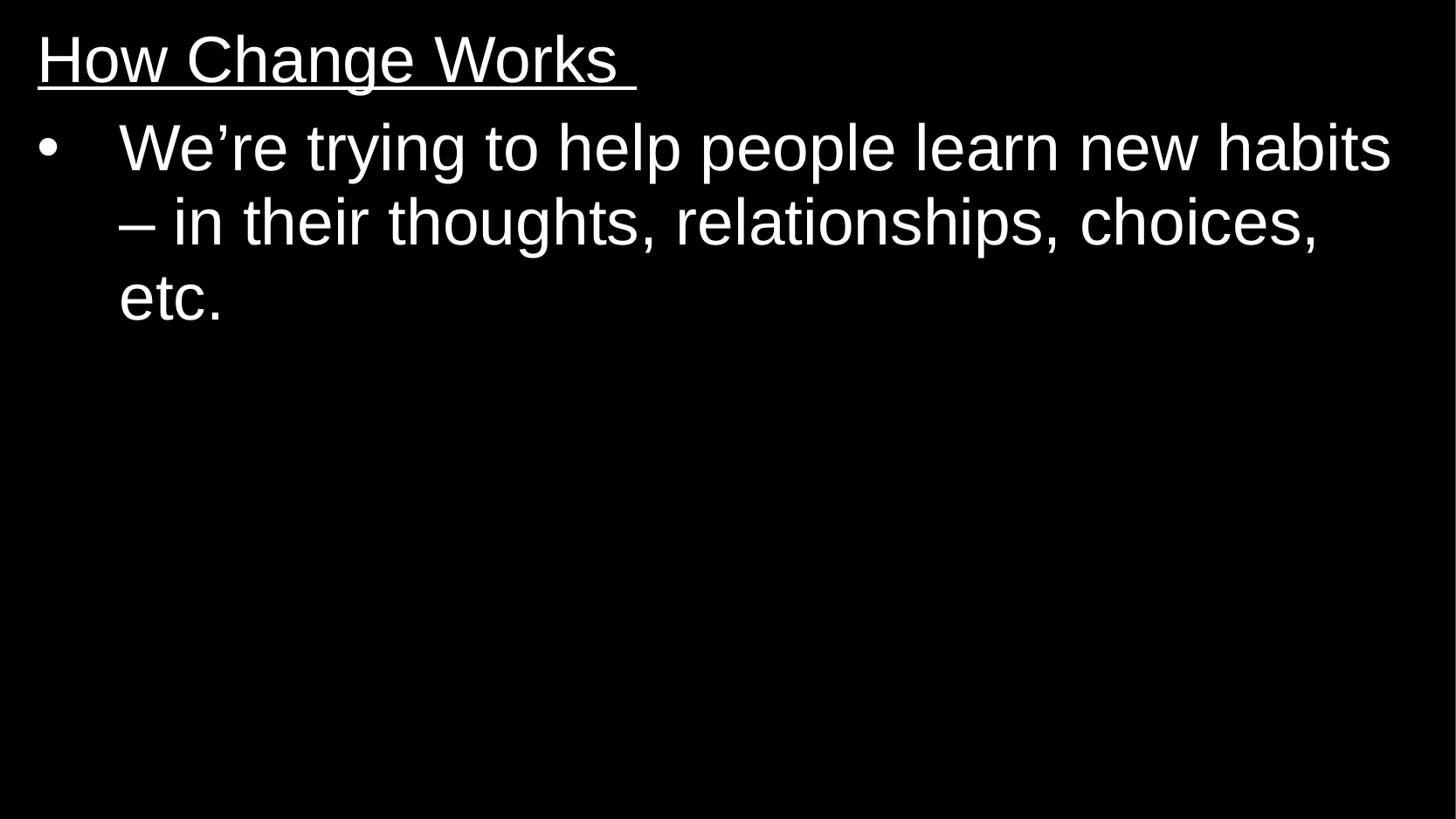

How Change Works
We’re trying to help people learn new habits – in their thoughts, relationships, choices, etc.

#